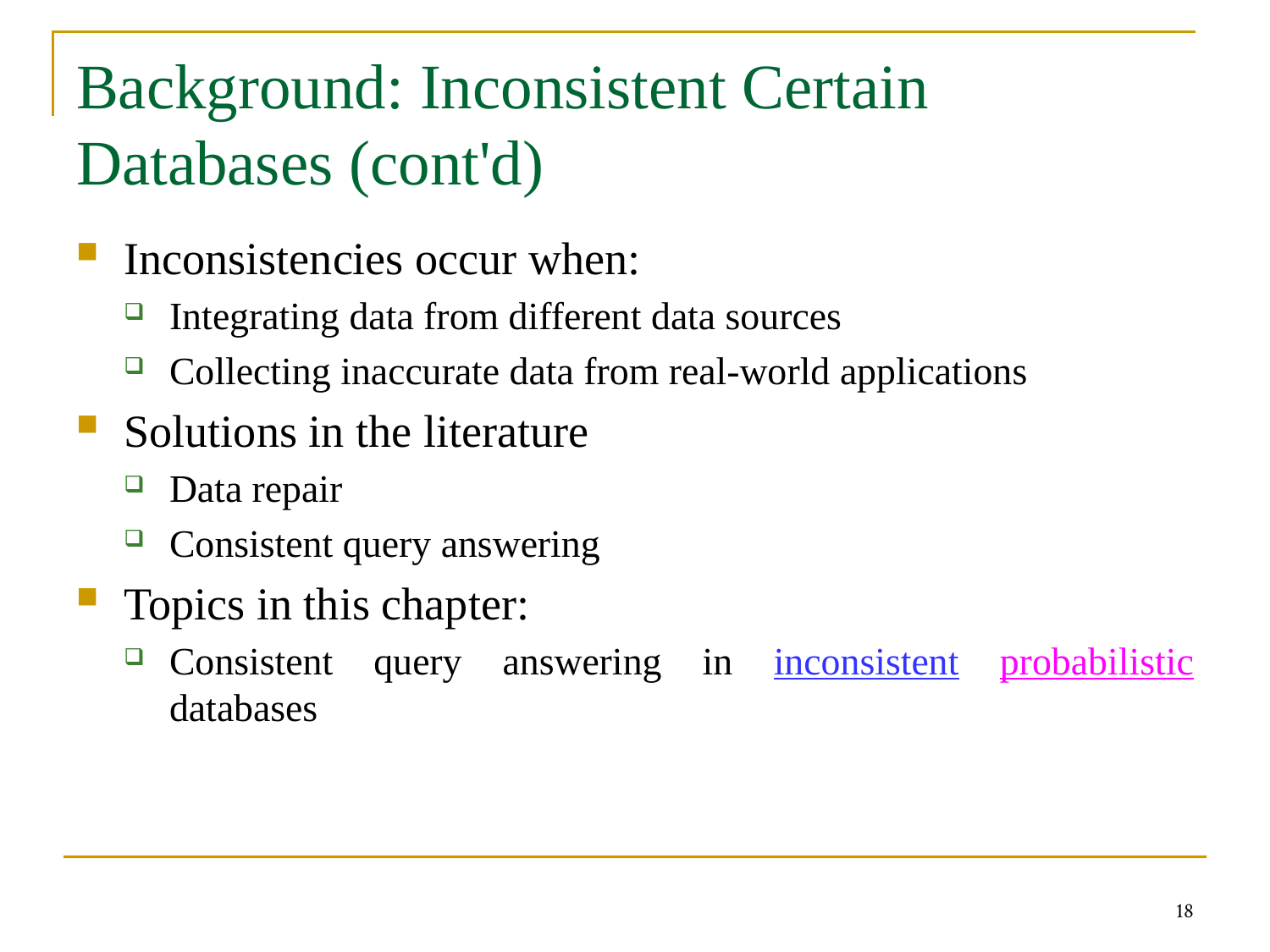

# Background: Inconsistent Certain Databases (cont'd)
Inconsistencies occur when:
Integrating data from different data sources
Collecting inaccurate data from real-world applications
Solutions in the literature
Data repair
Consistent query answering
Topics in this chapter:
Consistent query answering in inconsistent probabilistic databases
18